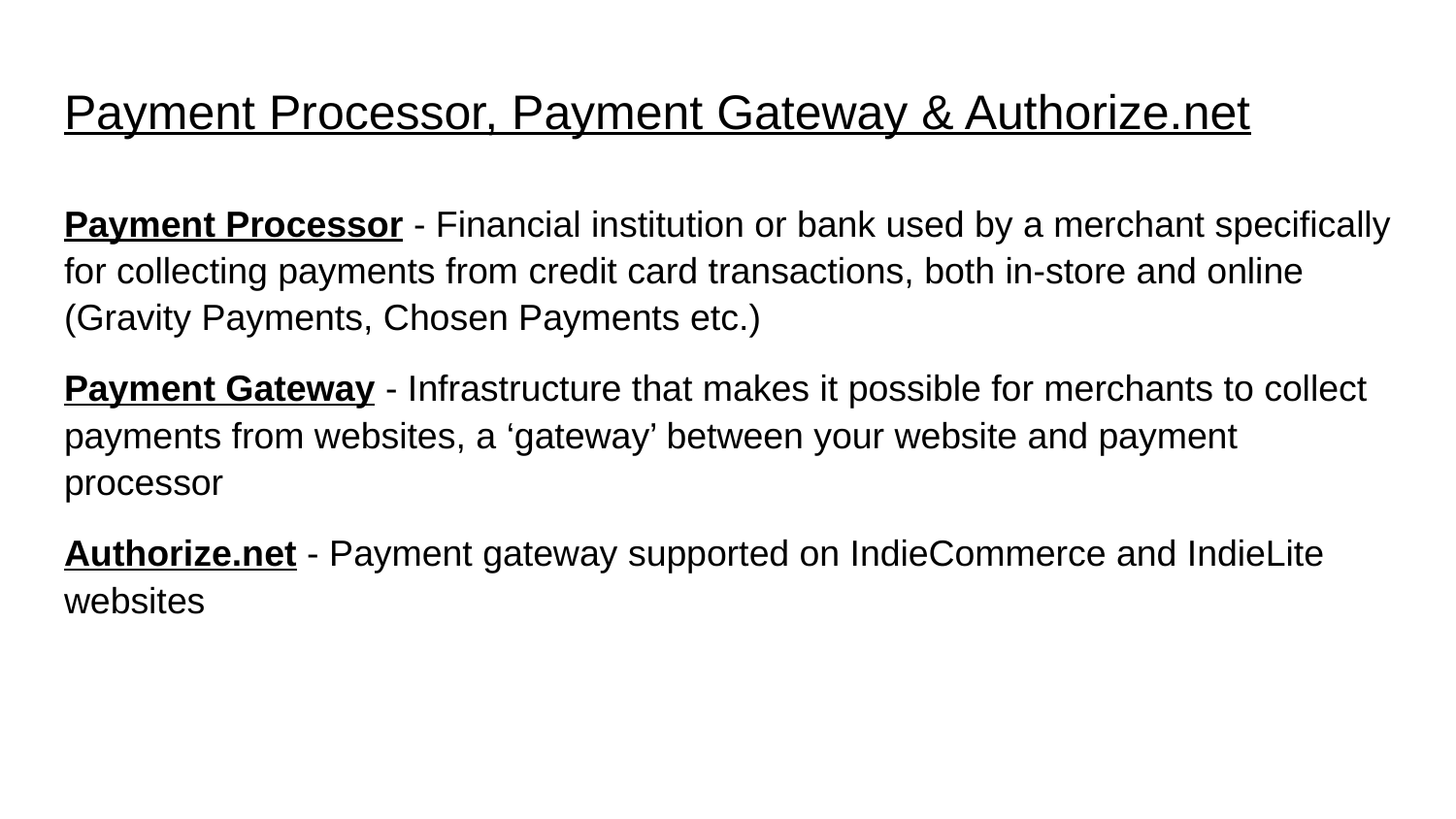

# Payment Processor, Payment Gateway & Authorize.net
Payment Processor - Financial institution or bank used by a merchant specifically for collecting payments from credit card transactions, both in-store and online (Gravity Payments, Chosen Payments etc.)
Payment Gateway - Infrastructure that makes it possible for merchants to collect payments from websites, a ‘gateway’ between your website and payment processor
Authorize.net - Payment gateway supported on IndieCommerce and IndieLite websites